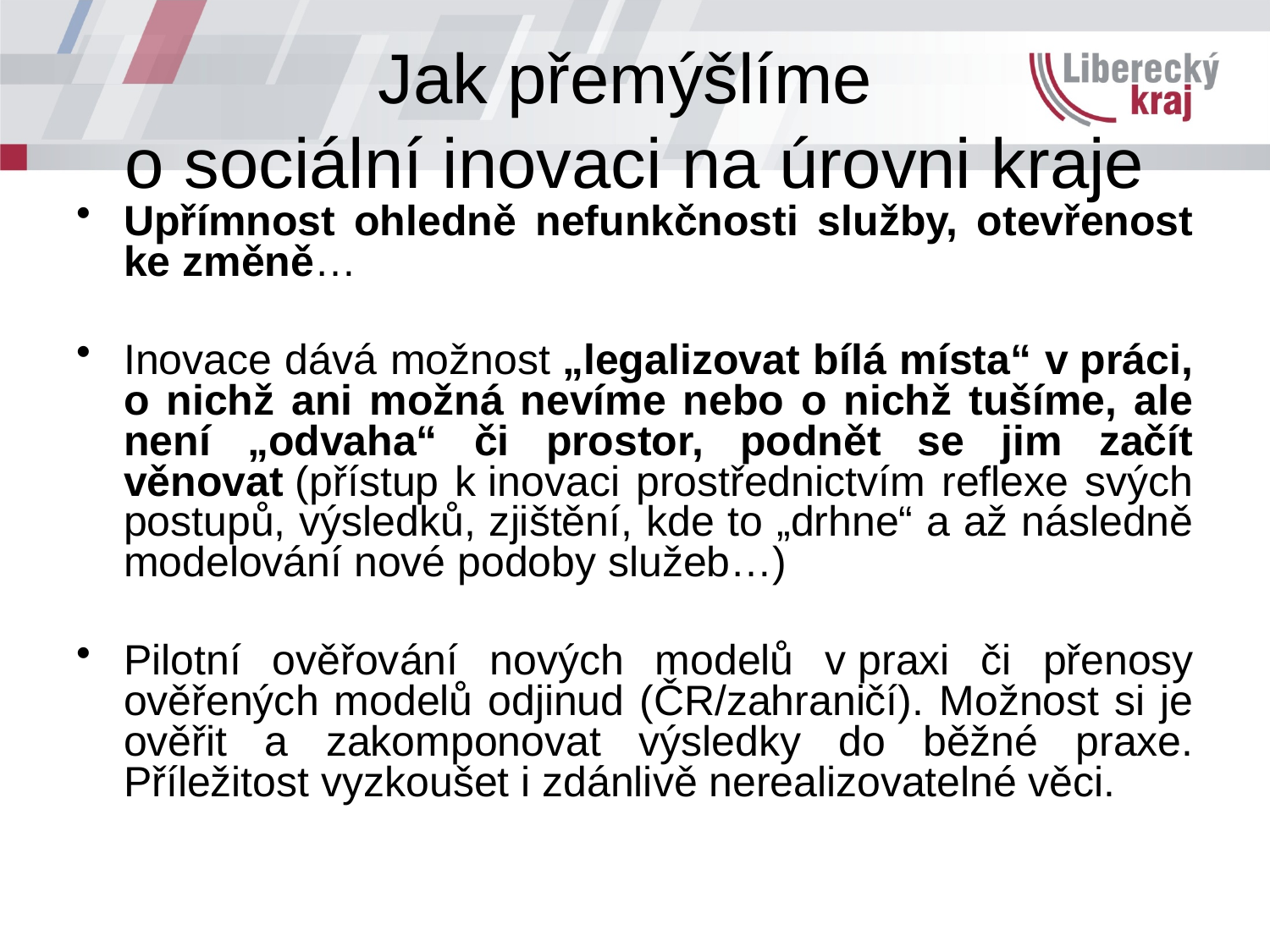

# Jak přemýšlíme o sociální inovaci na úrovni kraje
Upřímnost ohledně nefunkčnosti služby, otevřenost ke změně…

Inovace dává možnost „legalizovat bílá místa“ v práci, o nichž ani možná nevíme nebo o nichž tušíme, ale není „odvaha“ či prostor, podnět se jim začít věnovat (přístup k inovaci prostřednictvím reflexe svých postupů, výsledků, zjištění, kde to „drhne“ a až následně modelování nové podoby služeb…)

Pilotní ověřování nových modelů v praxi či přenosy ověřených modelů odjinud (ČR/zahraničí). Možnost si je ověřit a zakomponovat výsledky do běžné praxe. Příležitost vyzkoušet i zdánlivě nerealizovatelné věci.